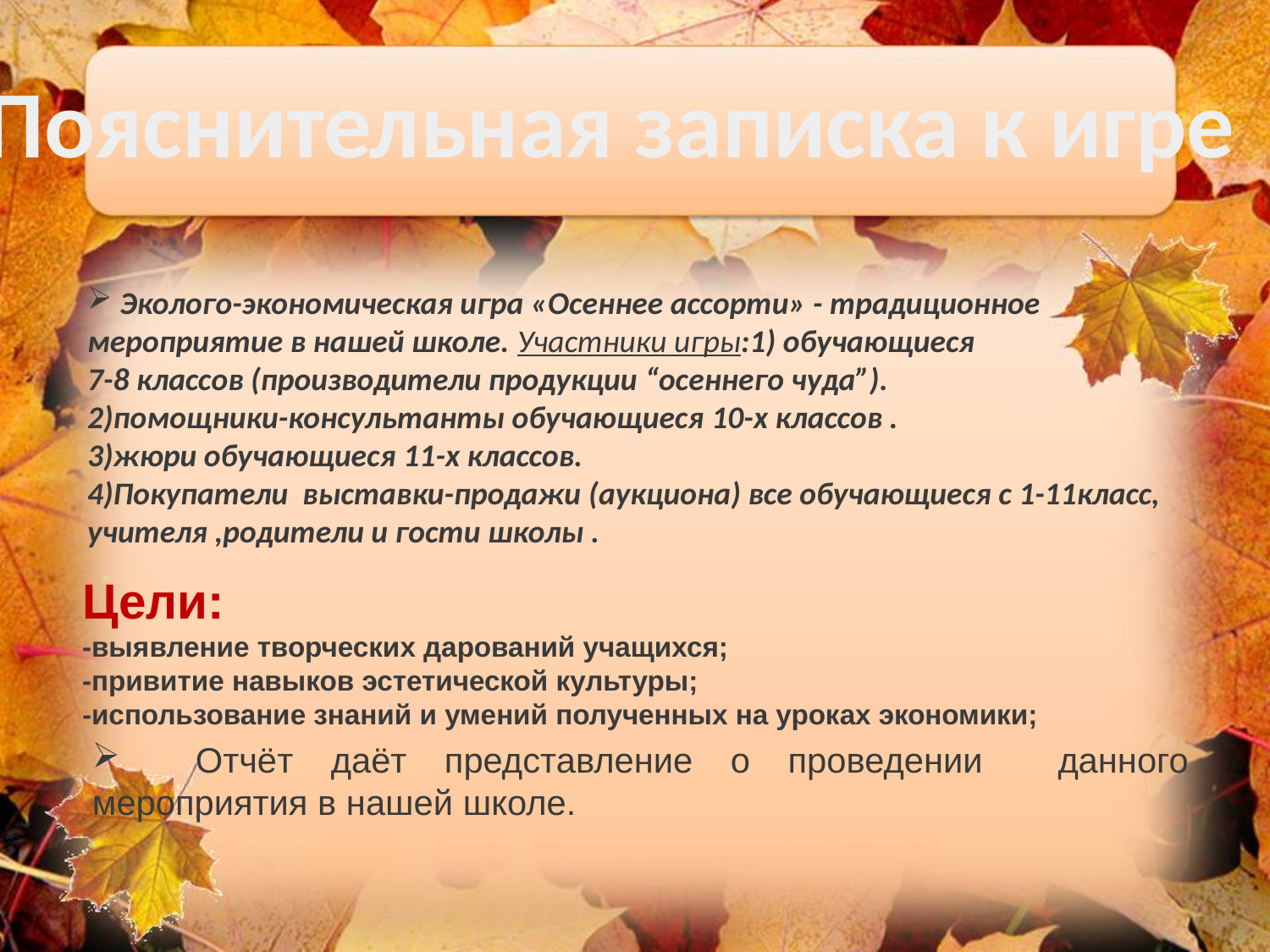

Пояснительная записка к игре
 Эколого-экономическая игра «Осеннее ассорти» - традиционное
мероприятие в нашей школе. Участники игры:1) обучающиеся
7-8 классов (производители продукции “осеннего чуда”).
2)помощники-консультанты обучающиеся 10-х классов .
3)жюри обучающиеся 11-х классов.
4)Покупатели  выставки-продажи (аукциона) все обучающиеся с 1-11класс,
учителя ,родители и гости школы .

Цели:
-выявление творческих дарований учащихся;
-привитие навыков эстетической культуры;
-использование знаний и умений полученных на уроках экономики;

  Отчёт даёт представление о проведении  данного мероприятия в нашей школе.